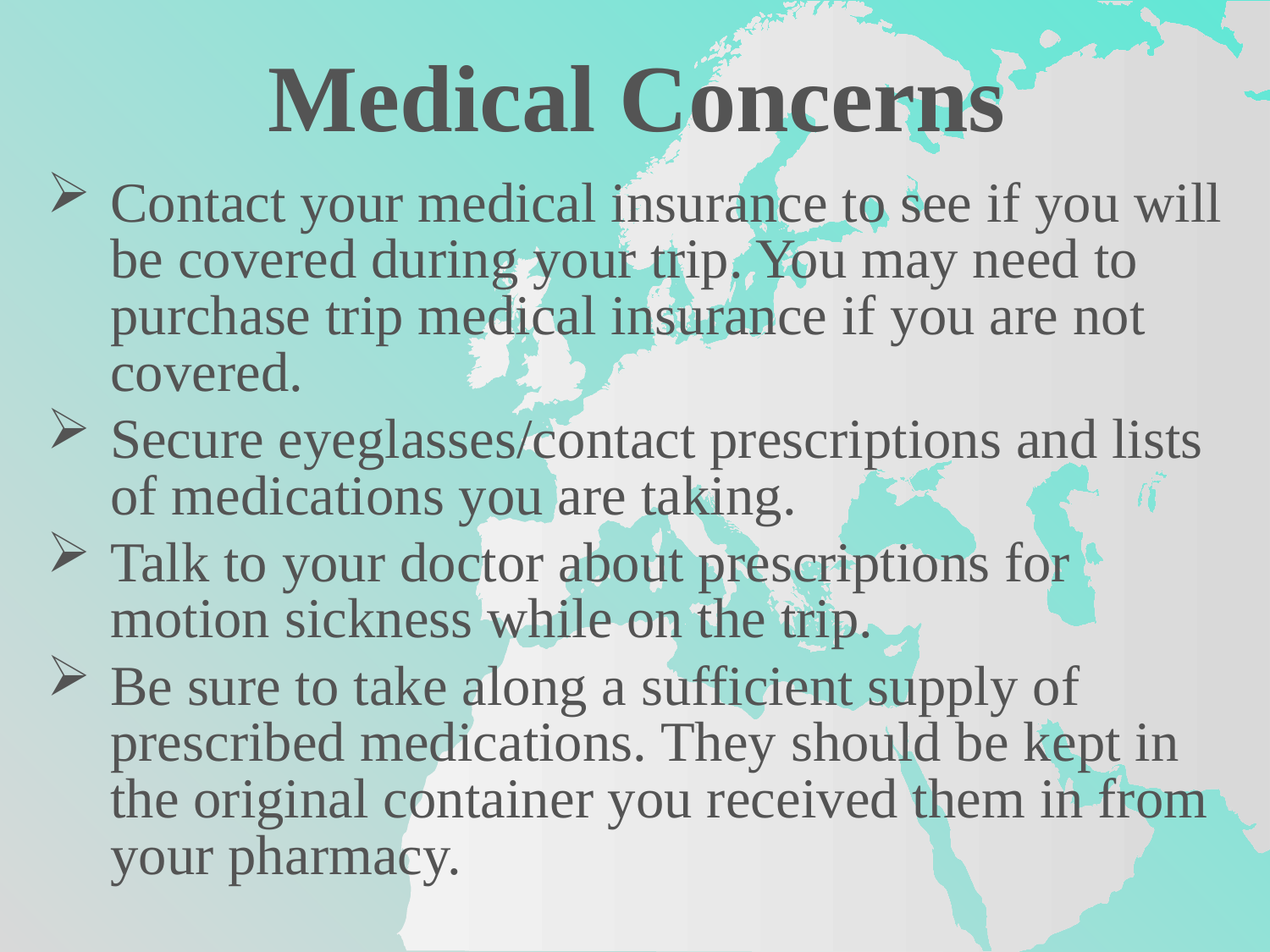

Medical Concerns
Contact your medical insurance to see if you will be covered during your trip. You may need to purchase trip medical insurance if you are not covered.
Secure eyeglasses/contact prescriptions and lists of medications you are taking.
Talk to your doctor about prescriptions for motion sickness while on the trip.
Be sure to take along a sufficient supply of prescribed medications. They should be kept in the original container you received them in from your pharmacy.